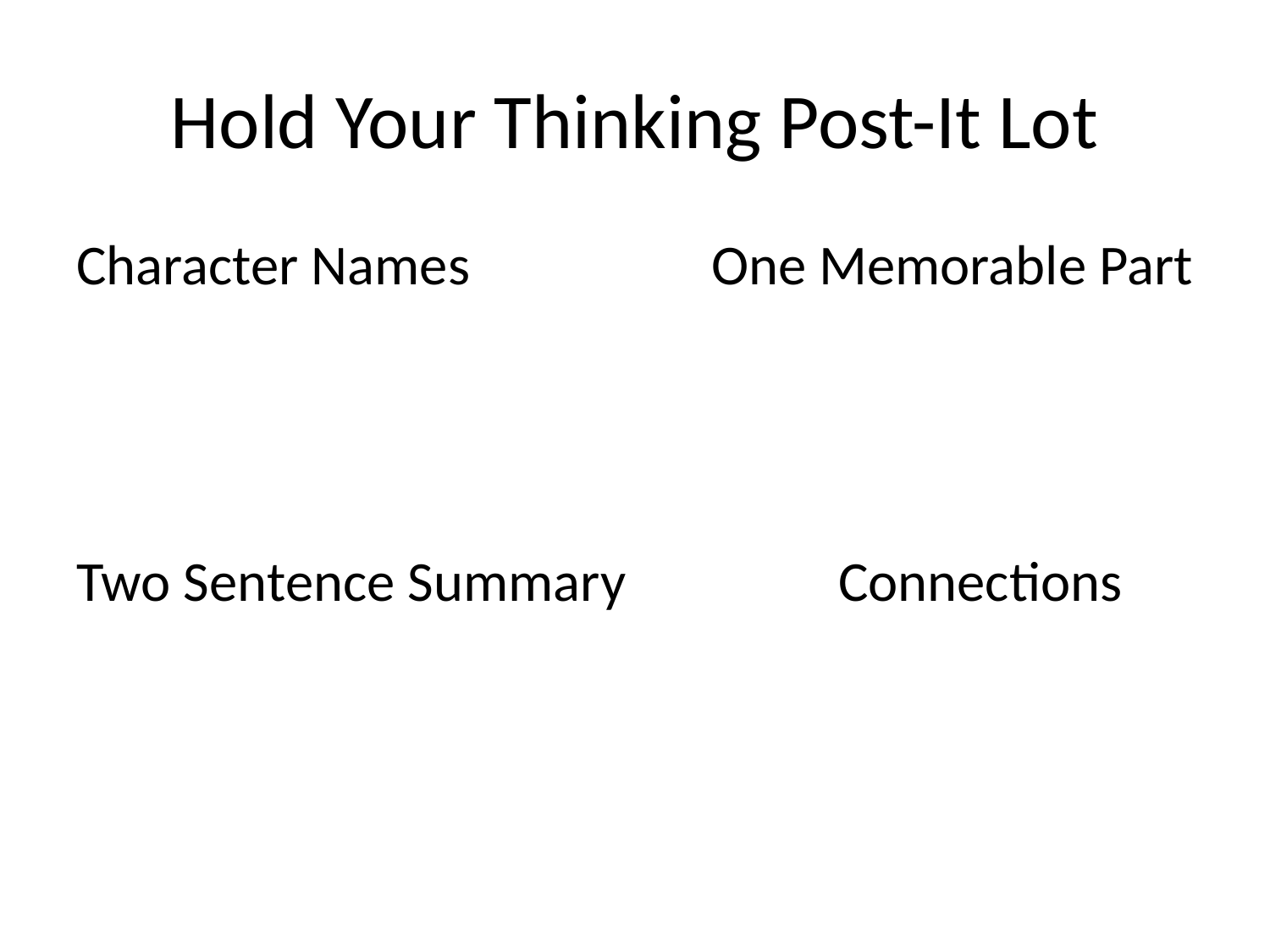

# Hold Your Thinking Post-It Lot
Character Names		One Memorable Part

Two Sentence Summary		Connections